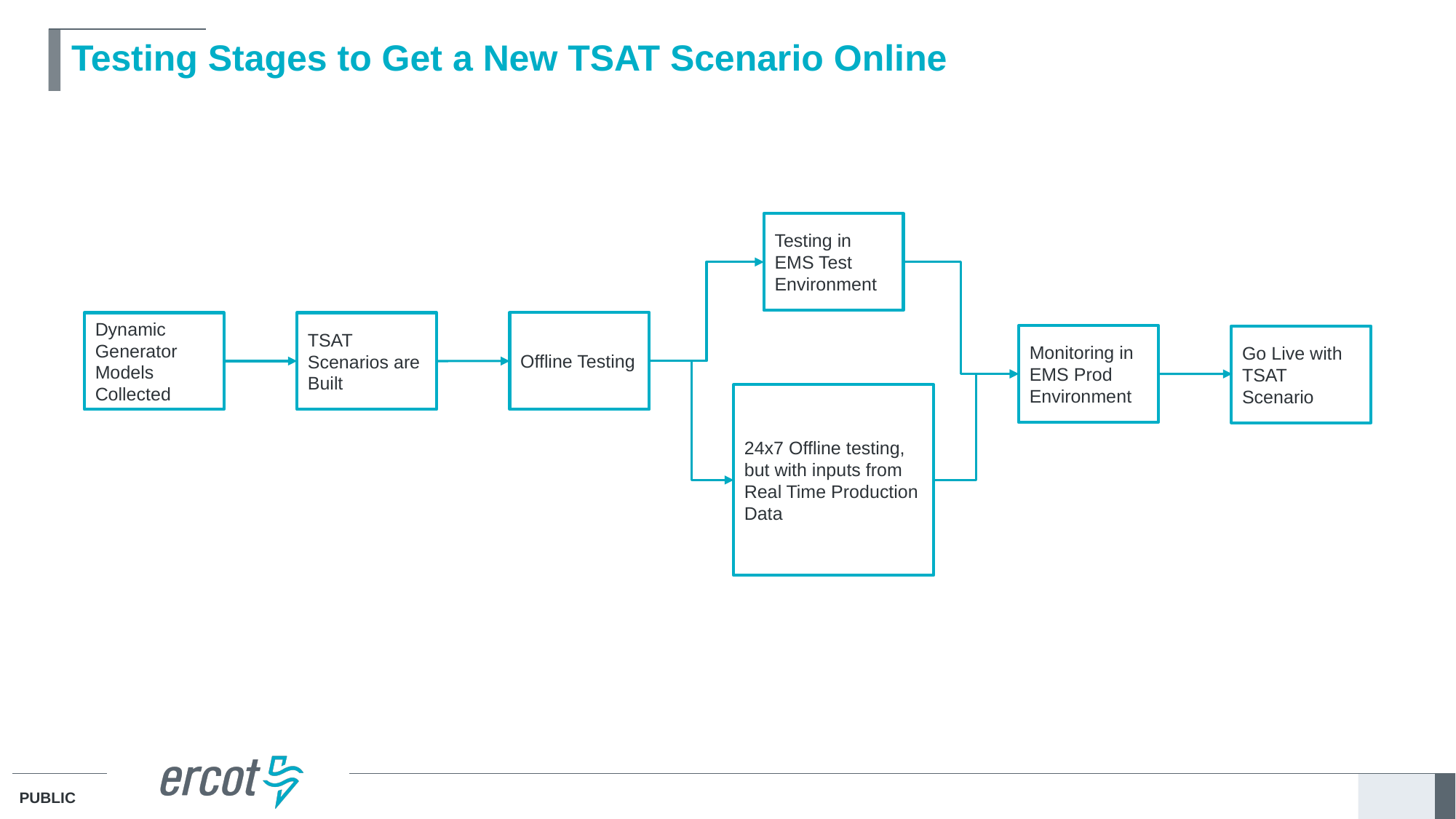

# Testing Stages to Get a New TSAT Scenario Online
Testing in EMS Test Environment
Offline Testing
Dynamic Generator Models Collected
TSAT Scenarios are Built
Monitoring in EMS Prod Environment
Go Live with TSAT Scenario
24x7 Offline testing, but with inputs from Real Time Production Data